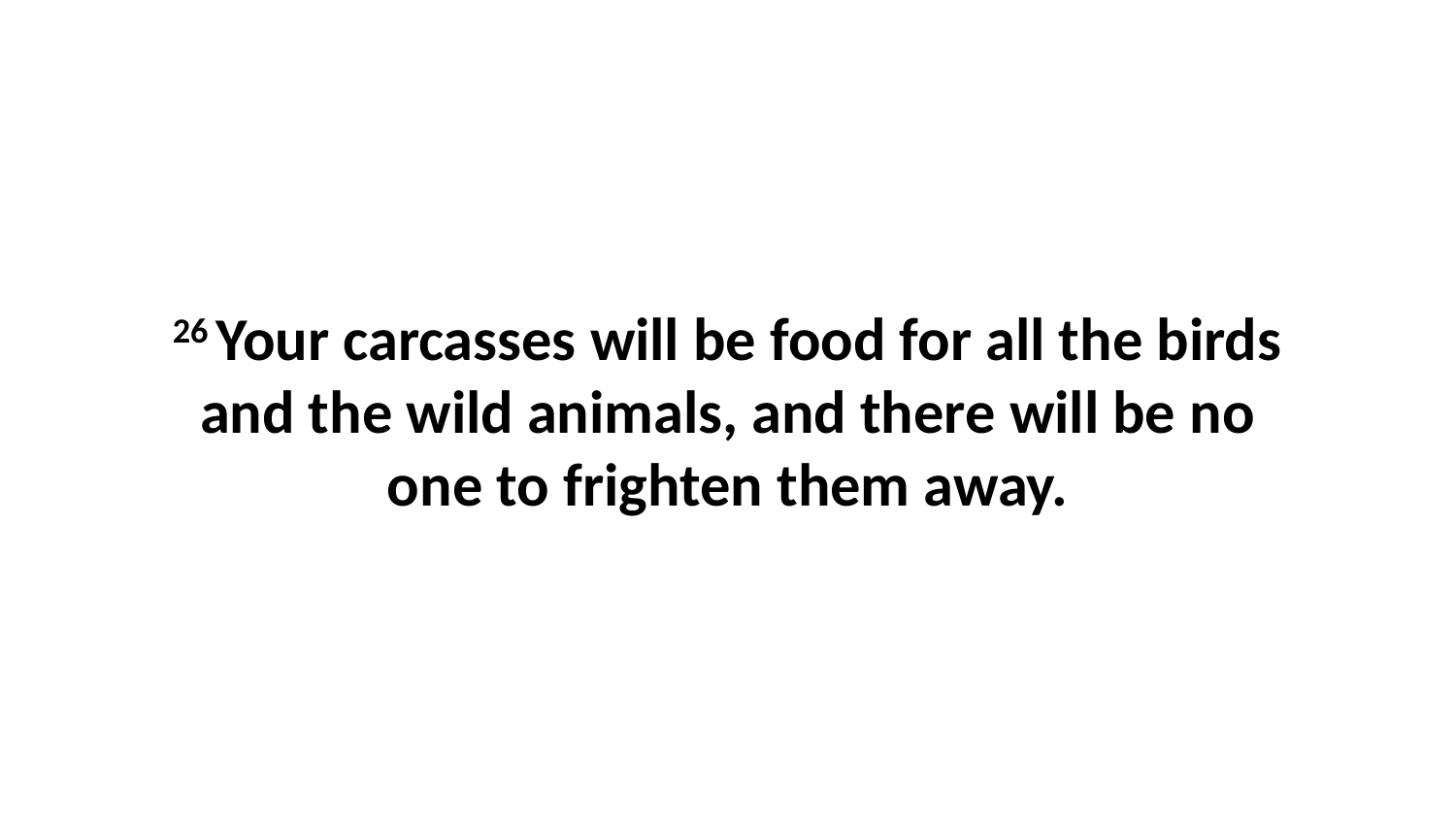

26 Your carcasses will be food for all the birds and the wild animals, and there will be no one to frighten them away.